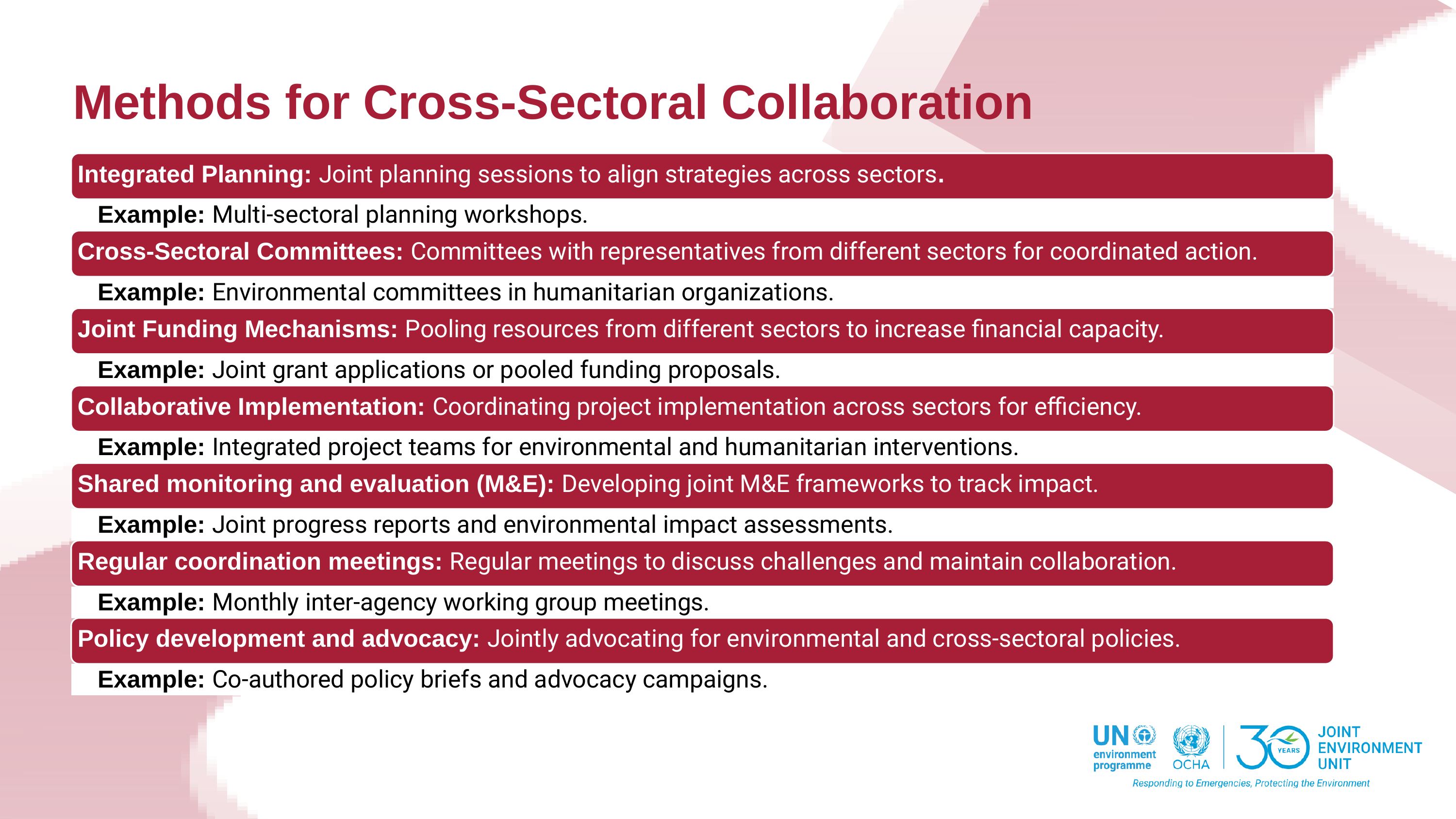

Methods for Cross-Sectoral Collaboration

Integrated Planning: Joint planning sessions to align strategies across sectors.

Example: Multi-sectoral planning workshops.

Cross-Sectoral Committees: Committees with representatives from different sectors for coordinated action.

Example: Environmental committees in humanitarian organizations.

Joint Funding Mechanisms: Pooling resources from different sectors to increase financial capacity.

Example: Joint grant applications or pooled funding proposals.

Collaborative Implementation: Coordinating project implementation across sectors for efficiency.

Example: Integrated project teams for environmental and humanitarian interventions.

Shared monitoring and evaluation (M&E): Developing joint M&E frameworks to track impact.

Example: Joint progress reports and environmental impact assessments.

Regular coordination meetings: Regular meetings to discuss challenges and maintain collaboration.

Example: Monthly inter-agency working group meetings.

Policy development and advocacy: Jointly advocating for environmental and cross-sectoral policies.

Example: Co-authored policy briefs and advocacy campaigns.